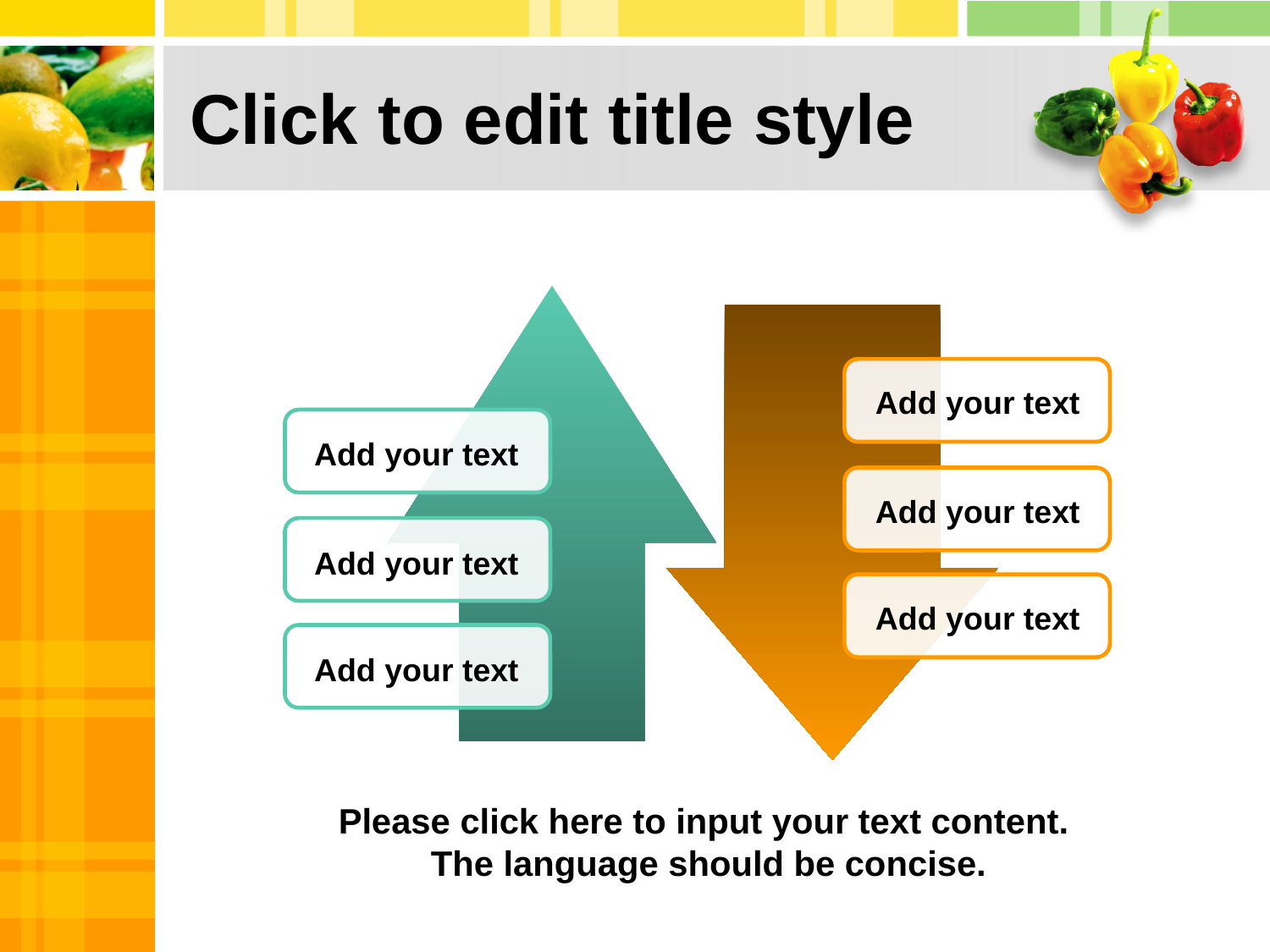

# Click to edit title style

Add your text

Add your text

Add your text

Add your text

Add your text

Add your text
Please click here to input your text content.
The language should be concise.